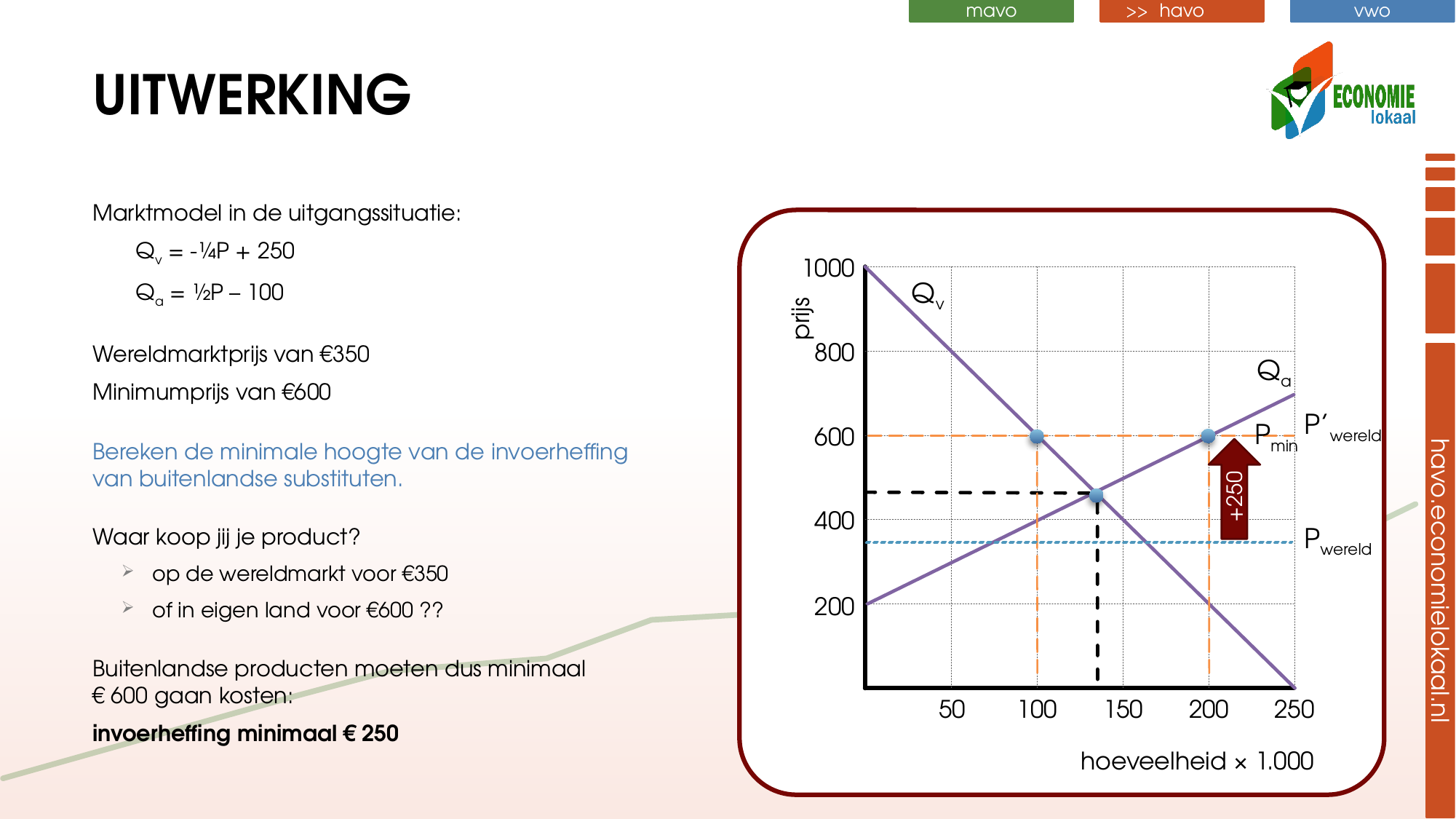

# uitwerking
Marktmodel in de uitgangssituatie:
Qv = -¼P + 250
Qa = ½P – 100

Wereldmarktprijs van €350
Minimumprijs van €600

Bereken de minimale hoogte van de invoerheffing van buitenlandse substituten.

Waar koop jij je product?
op de wereldmarkt voor €350
of in eigen land voor €600 ??

Buitenlandse producten moeten dus minimaal
€ 600 gaan kosten:
invoerheffing minimaal € 250

1000
Qv
prijs
800
Qa
P’wereld
Pmin
600

+250

400
Pwereld
200
50
100
150
200
250
hoeveelheid × 1.000